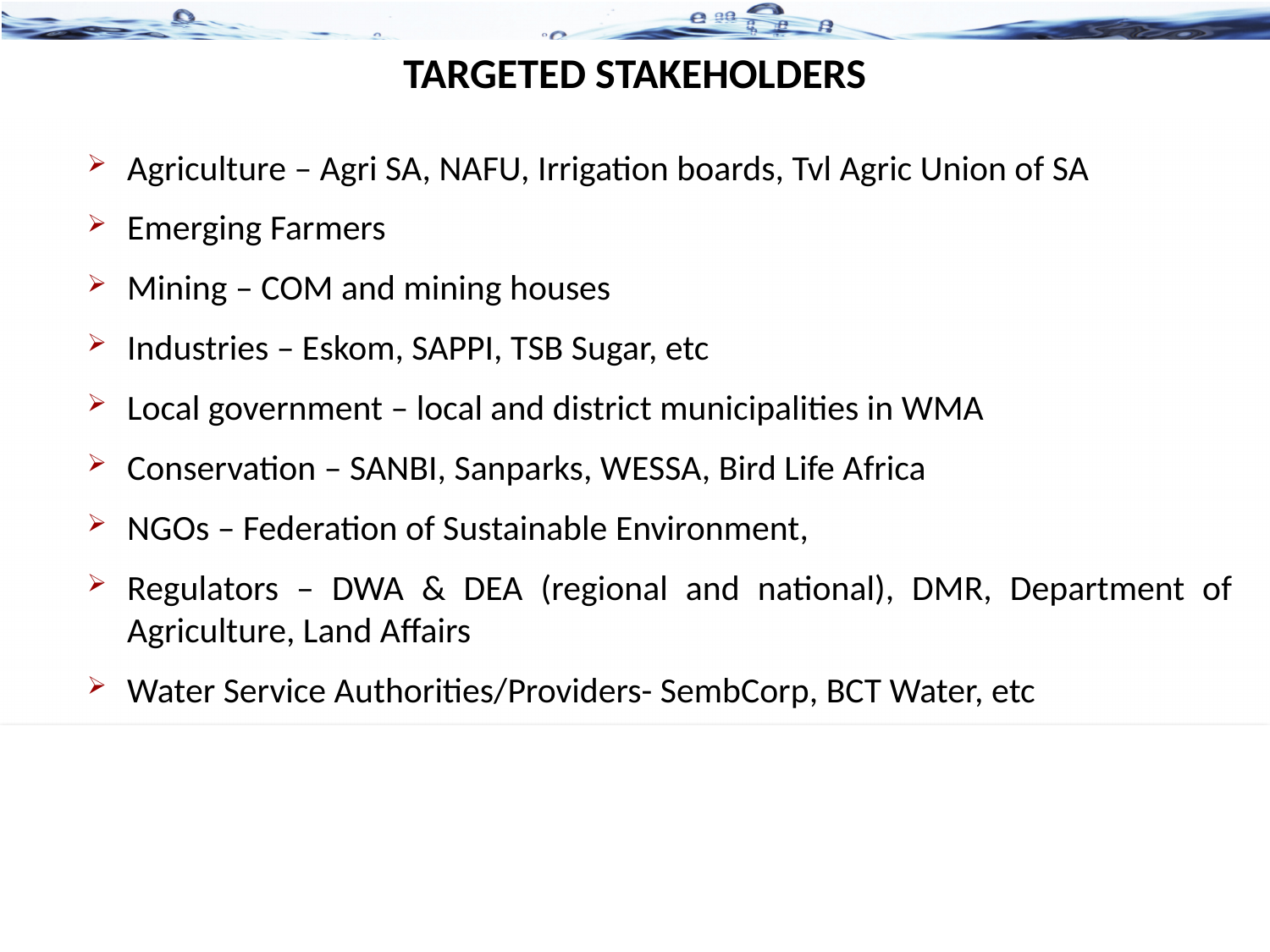

TARGETED STAKEHOLDERS
Agriculture – Agri SA, NAFU, Irrigation boards, Tvl Agric Union of SA
Emerging Farmers
Mining – COM and mining houses
Industries – Eskom, SAPPI, TSB Sugar, etc
Local government – local and district municipalities in WMA
Conservation – SANBI, Sanparks, WESSA, Bird Life Africa
NGOs – Federation of Sustainable Environment,
Regulators – DWA & DEA (regional and national), DMR, Department of Agriculture, Land Affairs
Water Service Authorities/Providers- SembCorp, BCT Water, etc